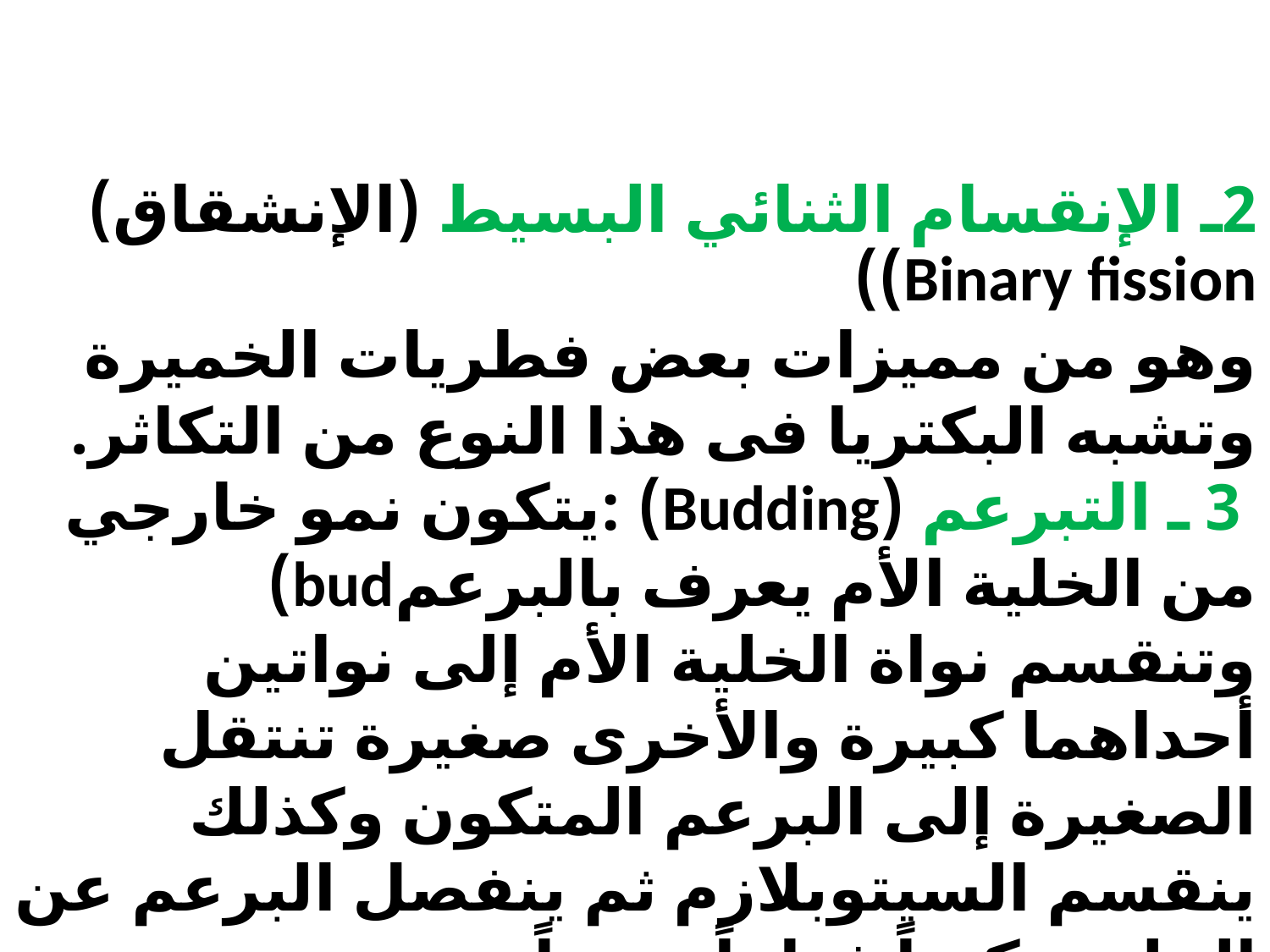

2ـ الإنقسام الثنائي البسيط (الإنشقاق) Binary fission))
وهو من مميزات بعض فطريات الخميرة  وتشبه البكتريا فى هذا النوع من التكاثر.
 3 ـ التبرعم (Budding) :يتكون نمو خارجي من الخلية الأم يعرف بالبرعمbud) وتنقسم نواة الخلية الأم إلى نواتين أحداهما كبيرة والأخرى صغيرة تنتقل الصغيرة إلى البرعم المتكون وكذلك ينقسم السيتوبلازم ثم ينفصل البرعم عن الخلية مكوناً فطراً جديداً .